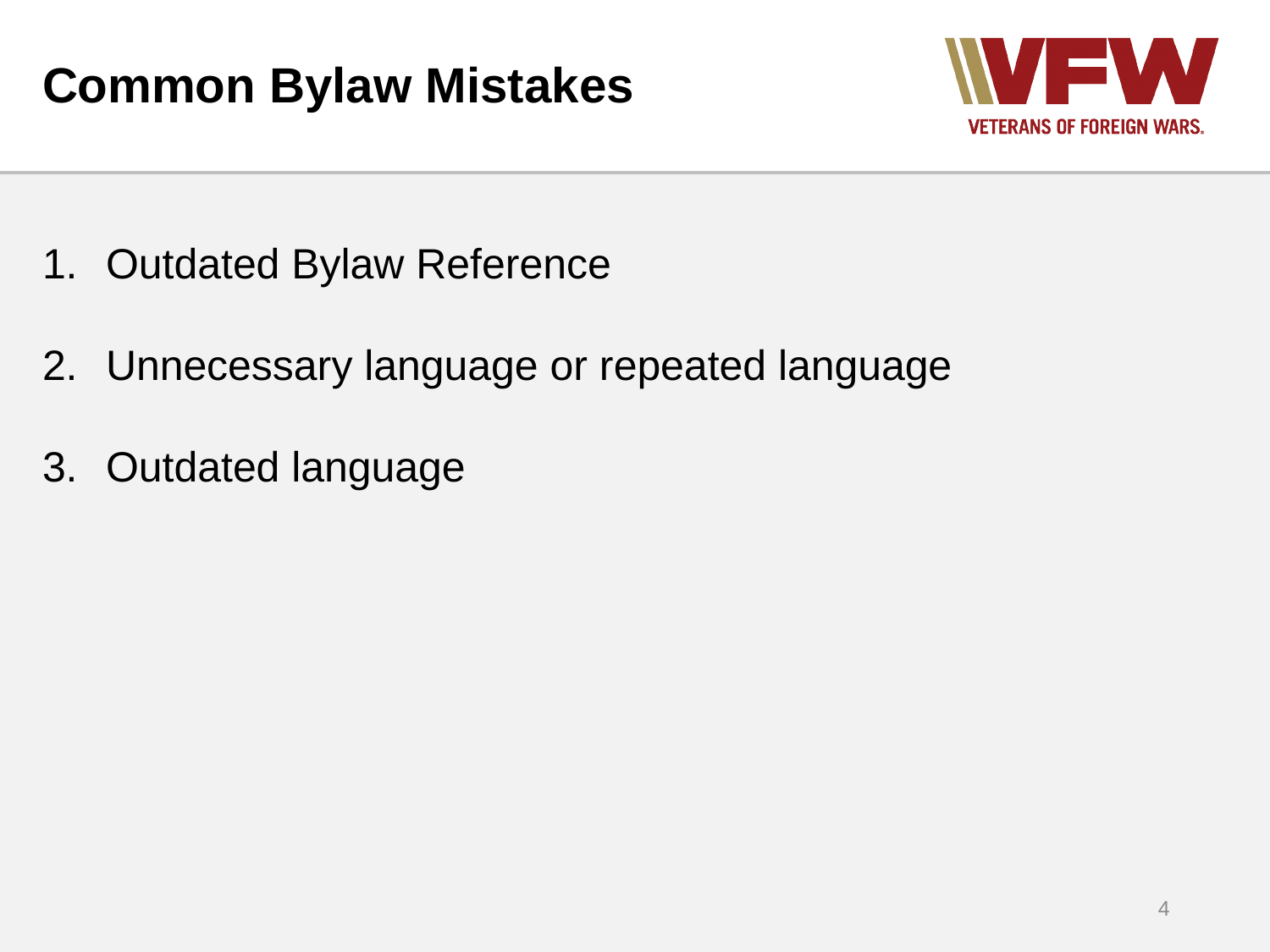

# Common Bylaw Mistakes
Outdated Bylaw Reference

Unnecessary language or repeated language

Outdated language
4